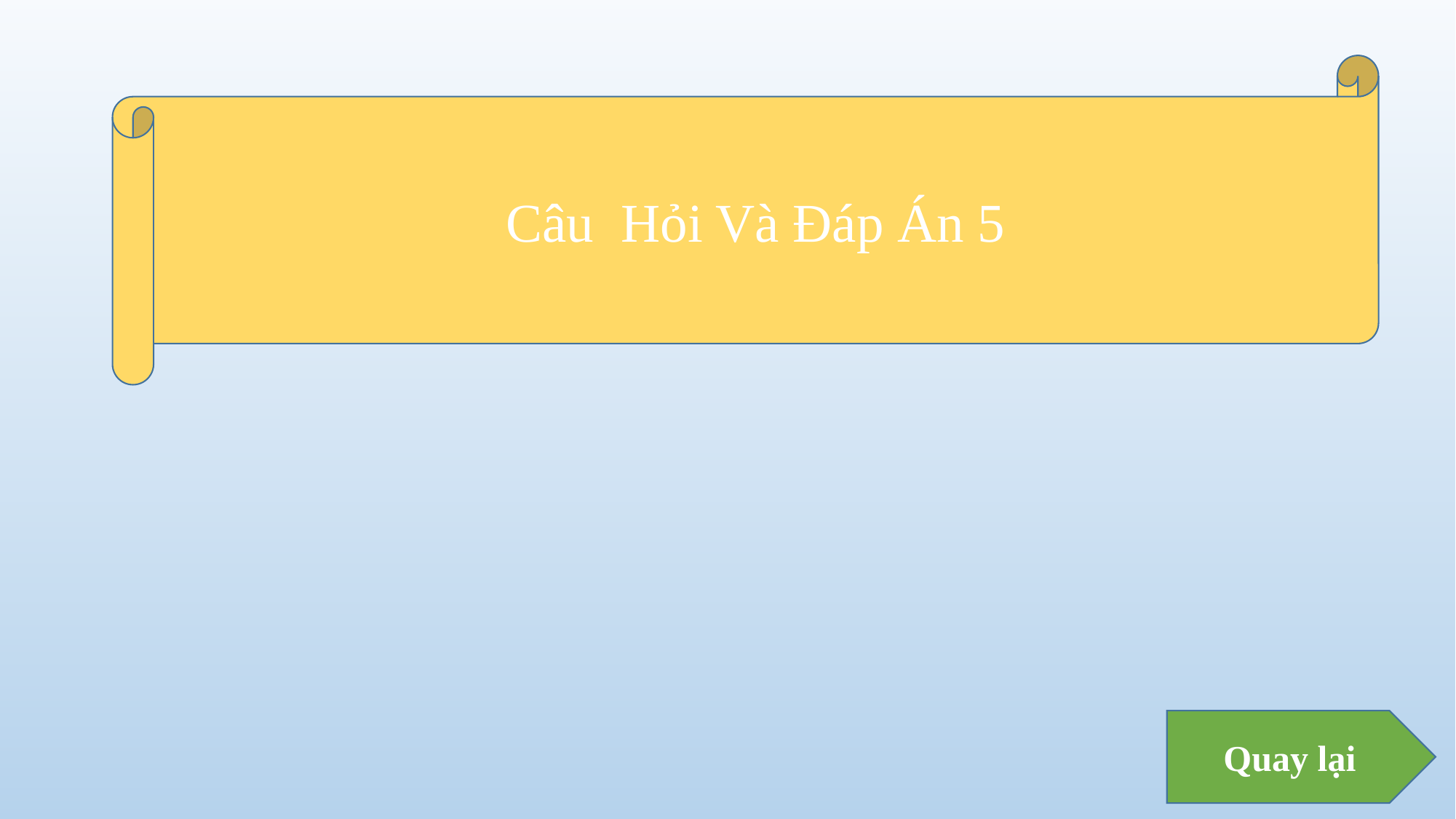

Câu  Hỏi Và Đáp Án 5
Quay lại